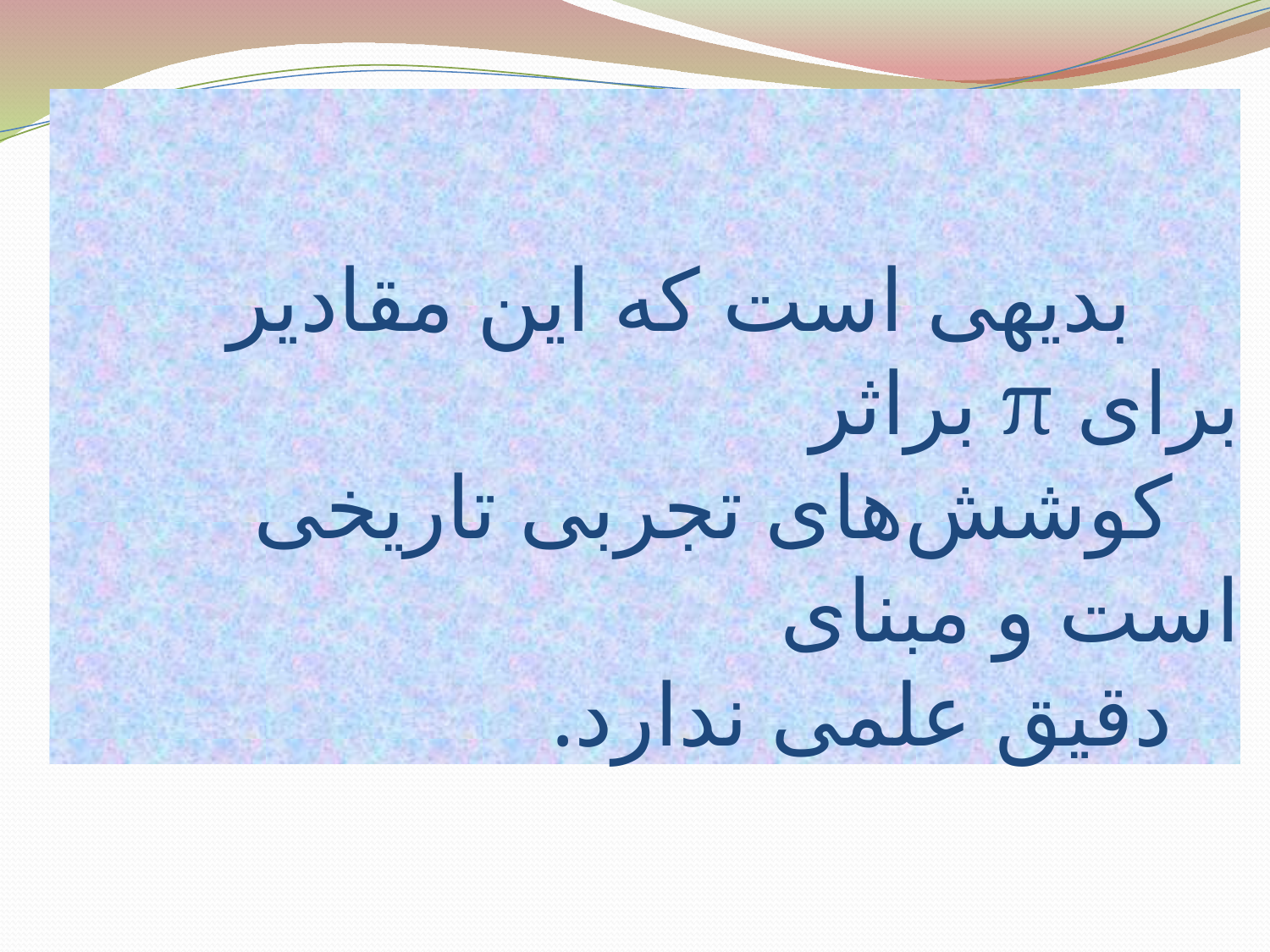

# بديهی است كه اين مقادير برای π براثر كوشش‌های تجربی تاريخی است و مبنای دقيق علمی ندارد.